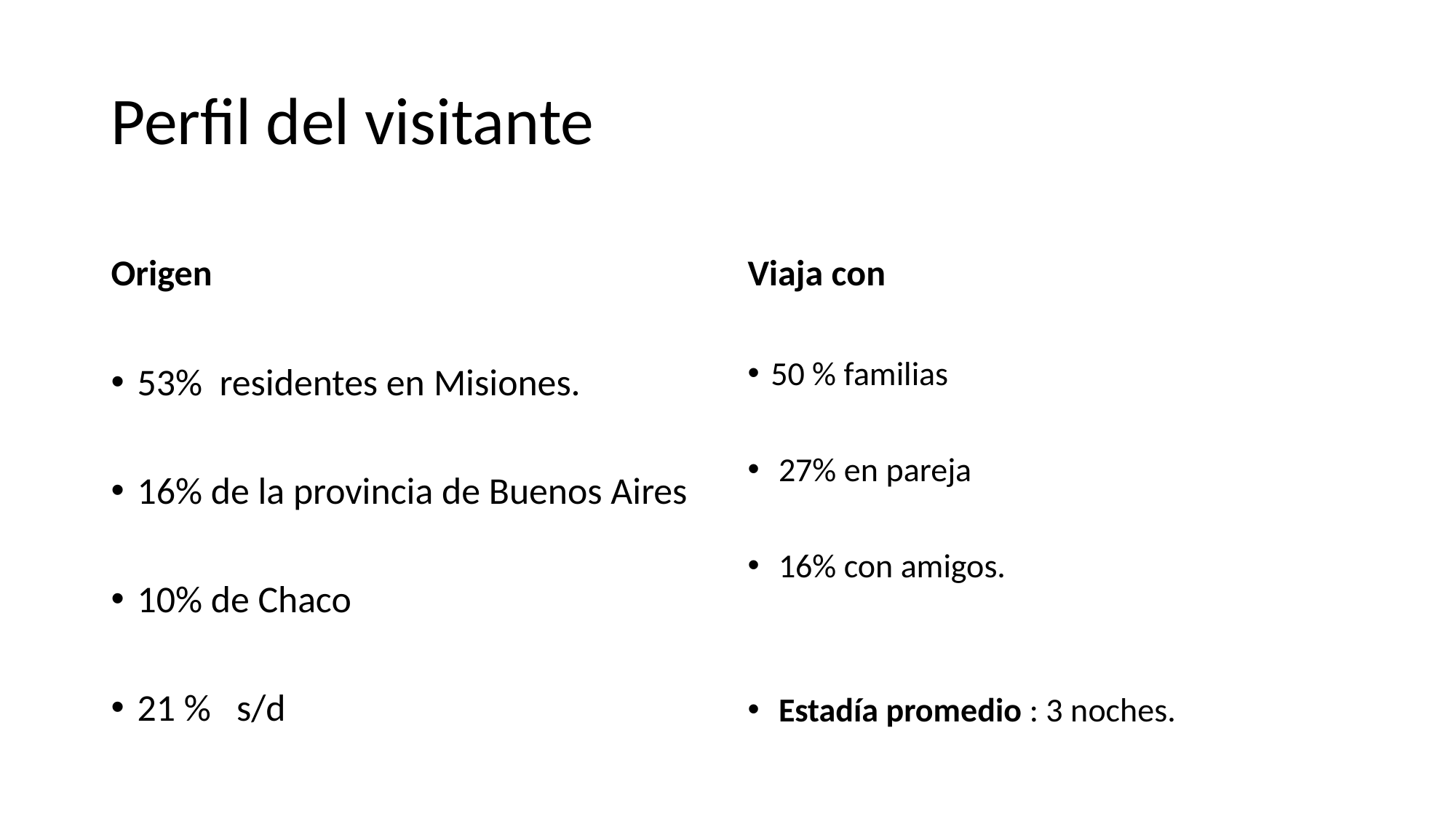

# Perfil del visitante
Origen
Viaja con

53%  residentes en Misiones.

16% de la provincia de Buenos Aires

10% de Chaco

21 %   s/d

50 % familias

 27% en pareja

 16% con amigos.

 Estadía promedio : 3 noches.